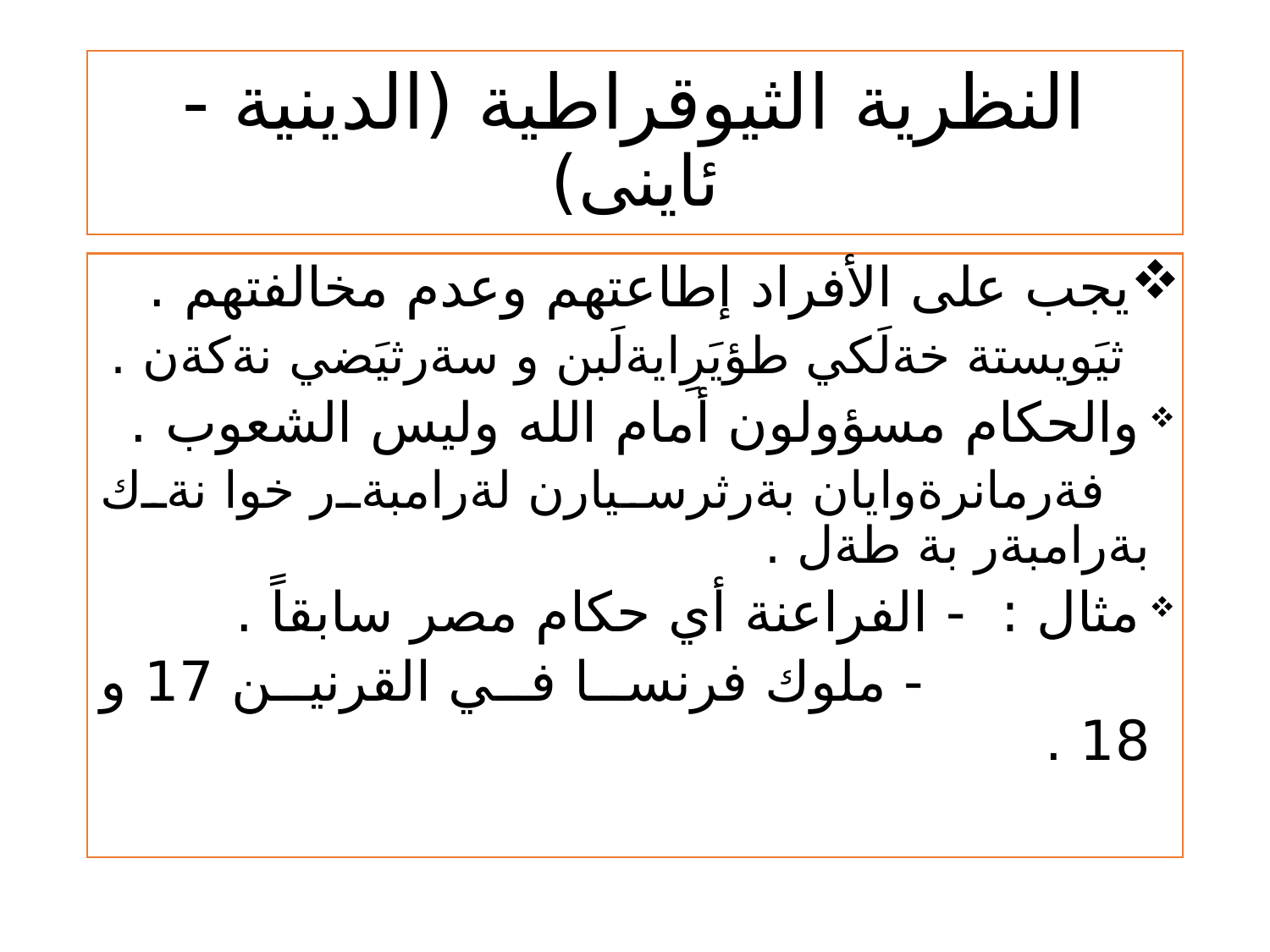

# النظرية الثيوقراطية (الدينية - ئاينى)
يجب على الأفراد إطاعتهم وعدم مخالفتهم .
     ثيَويستة خةلَكي طؤيَرِايةلَبن و سةرثيَضي نةكةن .
 والحكام مسؤولون أمام الله وليس الشعوب .
    فةرمانرةوايان بةرثرسيارن لةرامبةر خوا نةك بةرامبةر بة طةل .
 مثال :  - الفراعنة أي حكام مصر سابقاً .
              - ملوك فرنسا في القرنين 17 و 18 .